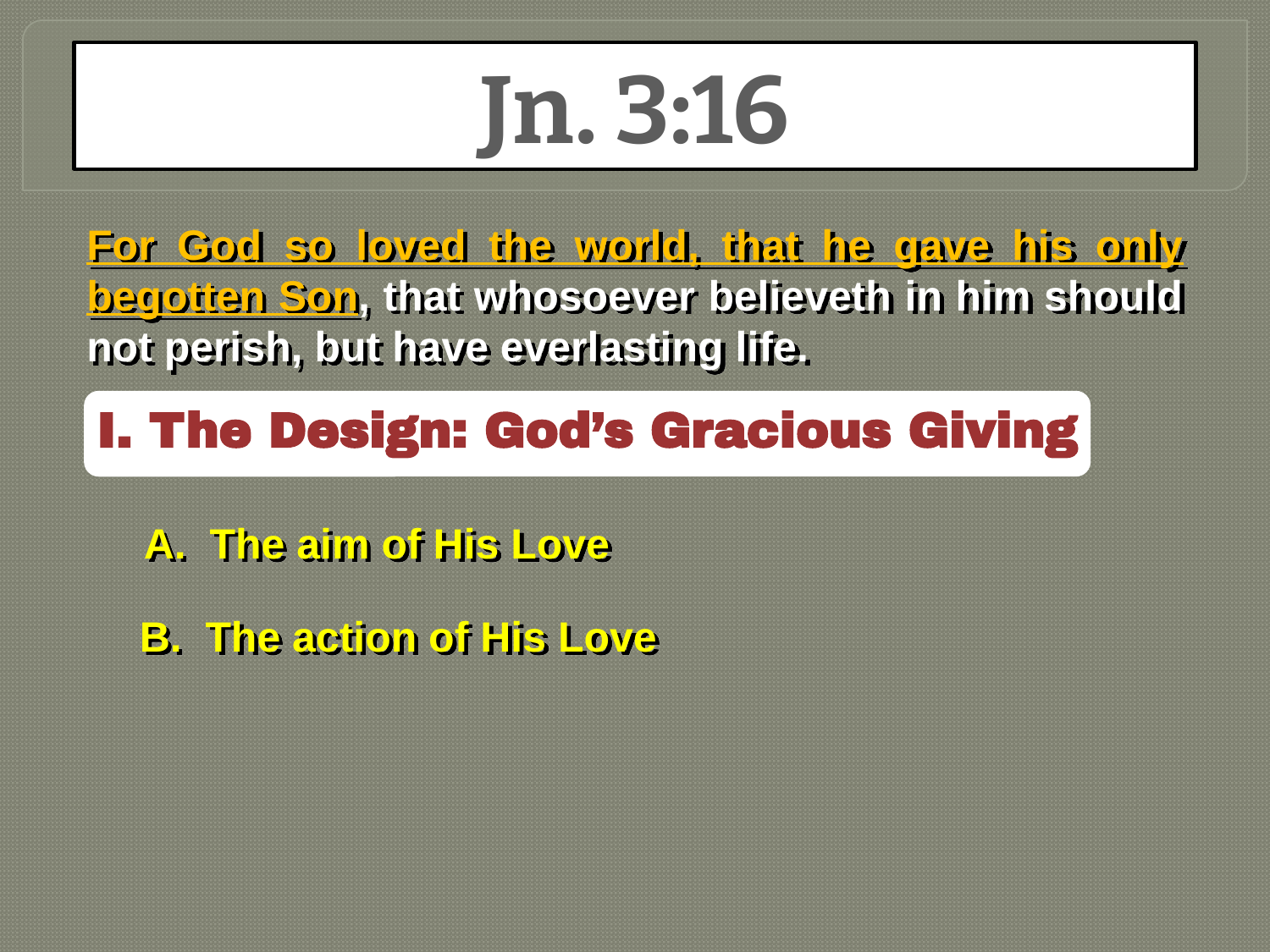

Jn. 3:16
For God so loved the world, that he gave his only begotten Son, that whosoever believeth in him should not perish, but have everlasting life.

I. The Design: God’s Gracious Giving
A.  The aim of His Love
B.  The action of His Love